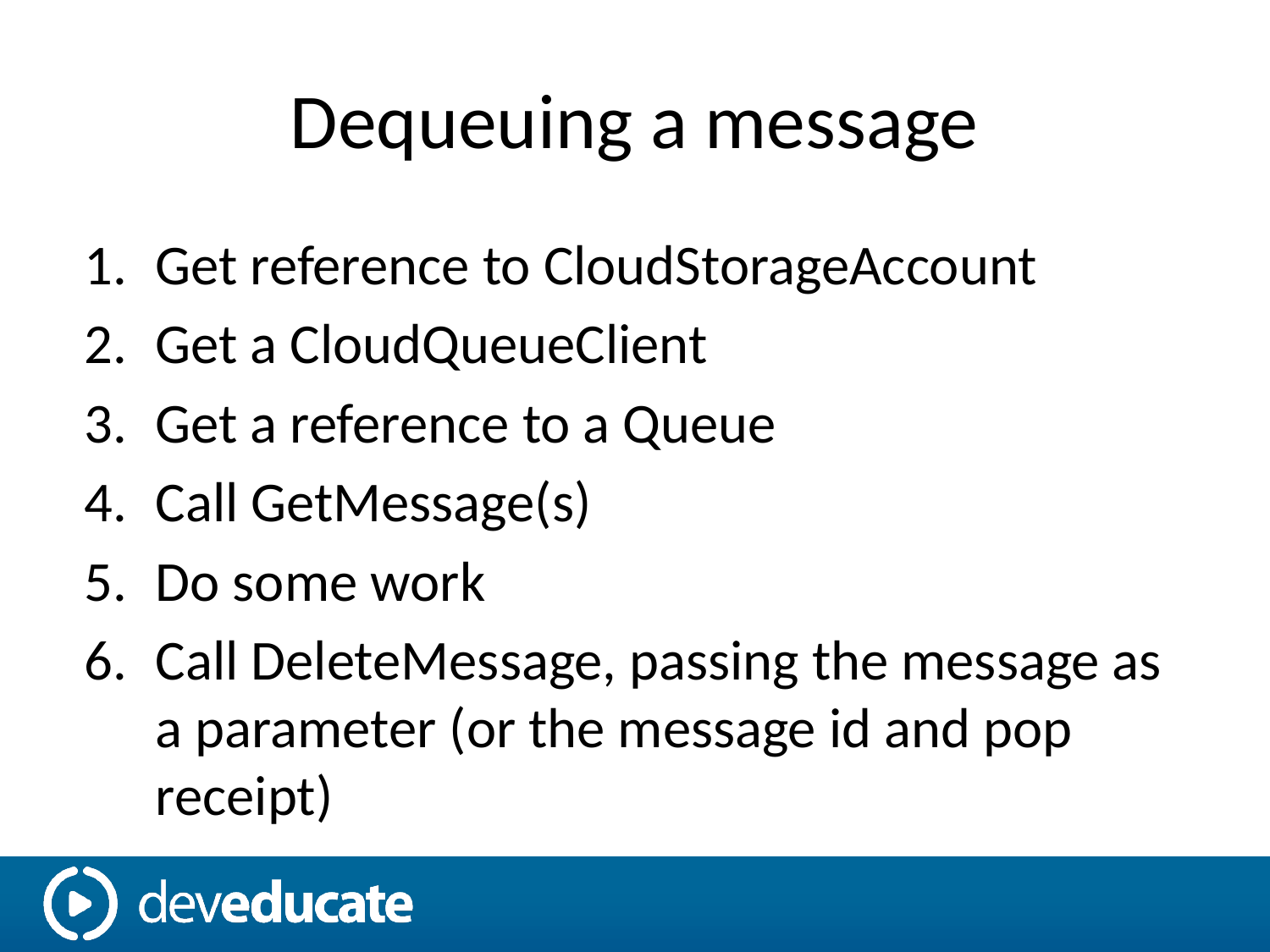

# Dequeuing a message
Get reference to CloudStorageAccount
Get a CloudQueueClient
Get a reference to a Queue
Call GetMessage(s)
Do some work
Call DeleteMessage, passing the message as a parameter (or the message id and pop receipt)